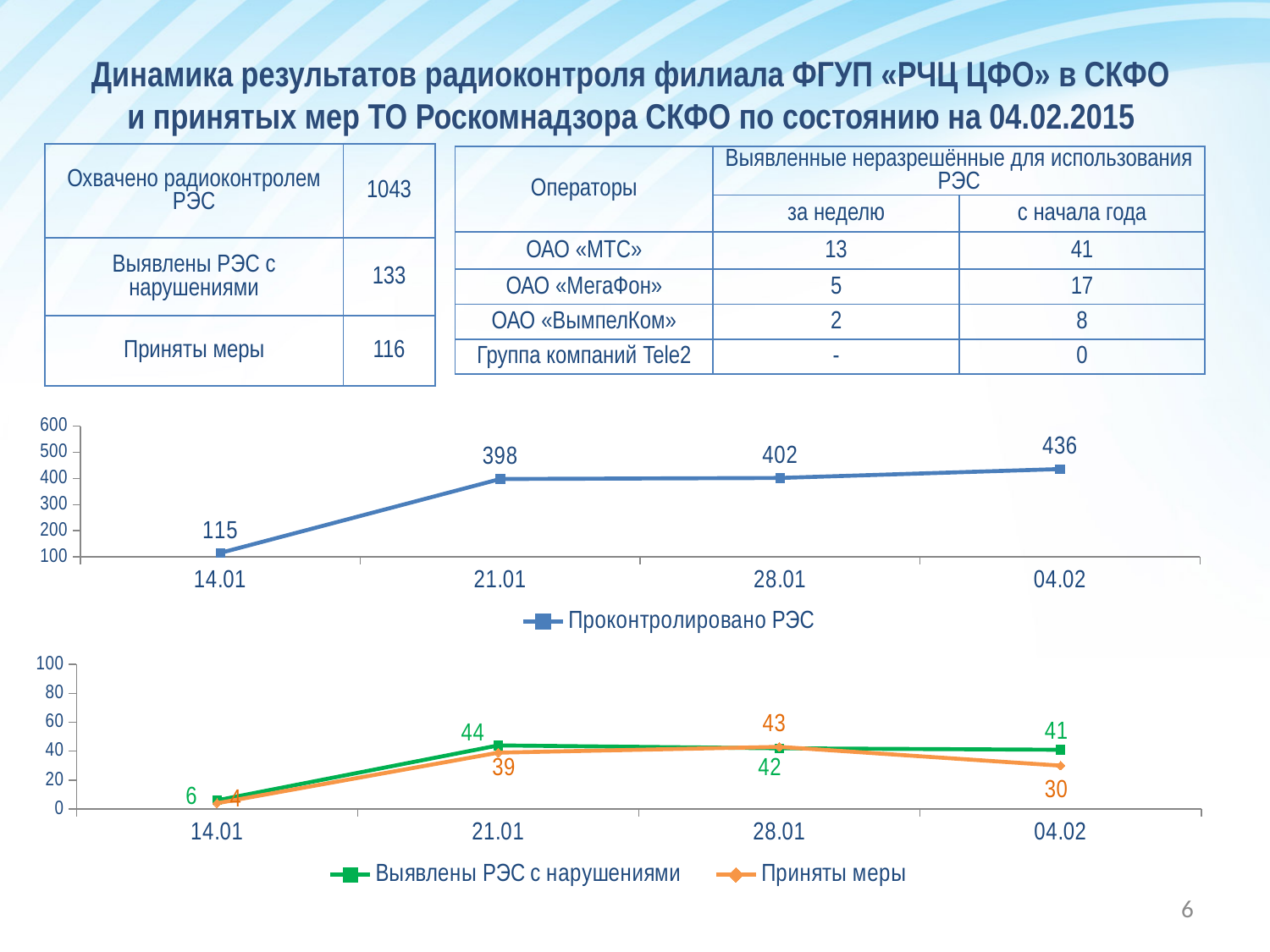

Динамика результатов радиоконтроля филиала ФГУП «РЧЦ ЦФО» в СКФО
и принятых мер ТО Роскомнадзора СКФО по состоянию на 04.02.2015
| Охвачено радиоконтролем РЭС | 1043 |
| --- | --- |
| Выявлены РЭС с нарушениями | 133 |
| Приняты меры | 116 |
| Операторы | Выявленные неразрешённые для использования РЭС |  |
| --- | --- | --- |
|  | за неделю | с начала года |
| ОАО «МТС» | 13 | 41 |
| ОАО «МегаФон» | 5 | 17 |
| ОАО «ВымпелКом» | 2 | 8 |
| Группа компаний Tele2 | - | 0 |

### Chart

| Category | Проконтролировано РЭС |
|---|---|
| 14.01 | 115.0 |
| 21.01 | 398.0 |
| 28.01 | 402.0 |
| 04.02 | 436.0 |

### Chart

| Category | Выявлены РЭС с нарушениями | Приняты меры |
|---|---|---|
| 14.01 | 6.0 | 4.0 |
| 21.01 | 44.0 | 39.0 |
| 28.01 | 42.0 | 43.0 |
| 04.02 | 41.0 | 30.0 |
6